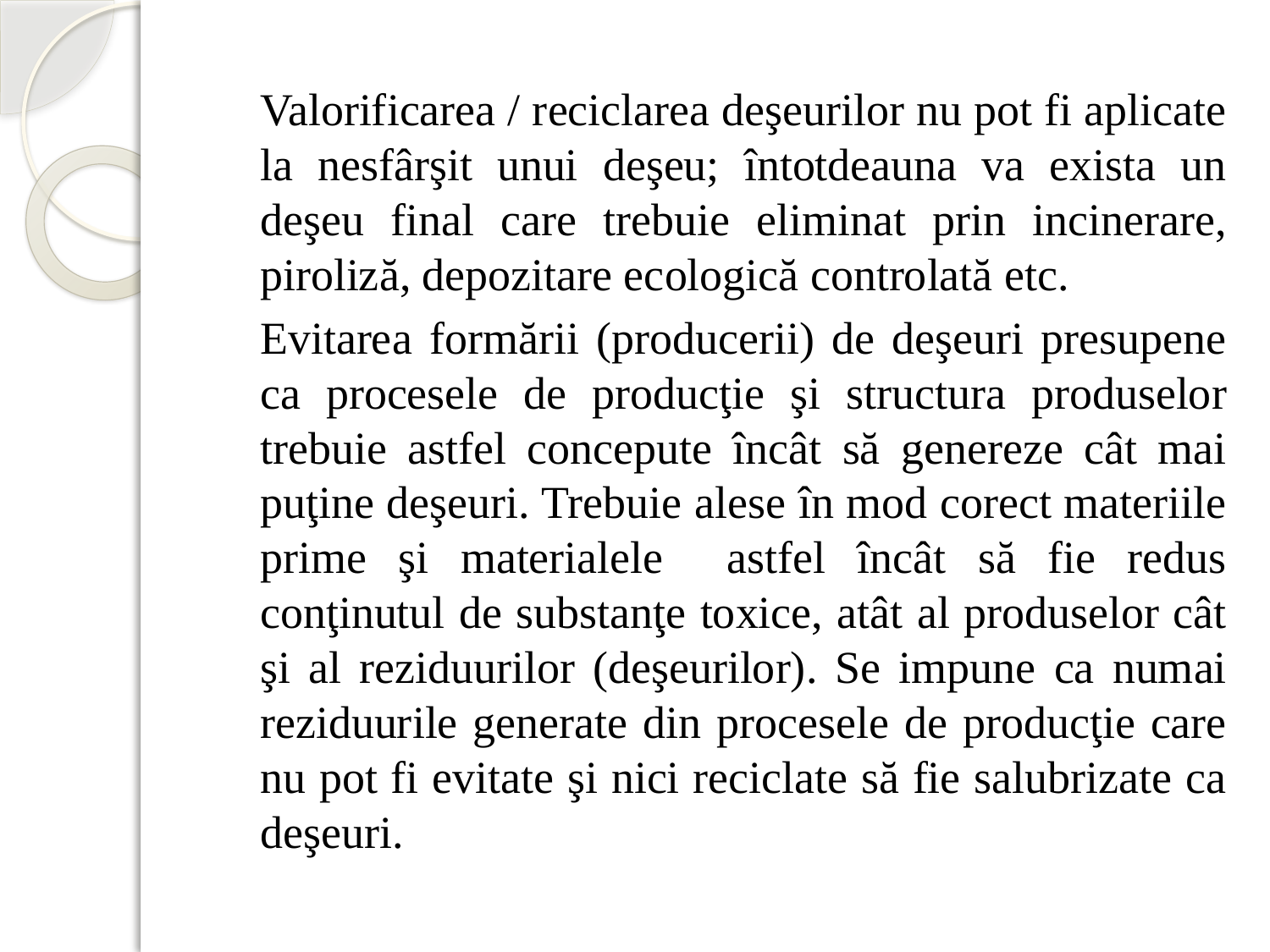

Valorificarea / reciclarea deşeurilor nu pot fi aplicate la nesfârşit unui deşeu; întotdeauna va exista un deşeu final care trebuie eliminat prin incinerare, piroliză, depozitare ecologică controlată etc.
		Evitarea formării (producerii) de deşeuri presupene ca procesele de producţie şi structura produselor trebuie astfel concepute încât să genereze cât mai puţine deşeuri. Trebuie alese în mod corect materiile prime şi materialele  astfel încât să fie redus conţinutul de substanţe toxice, atât al produselor cât şi al reziduurilor (deşeurilor). Se impune ca numai reziduurile generate din procesele de producţie care nu pot fi evitate şi nici reciclate să fie salubrizate ca deşeuri.